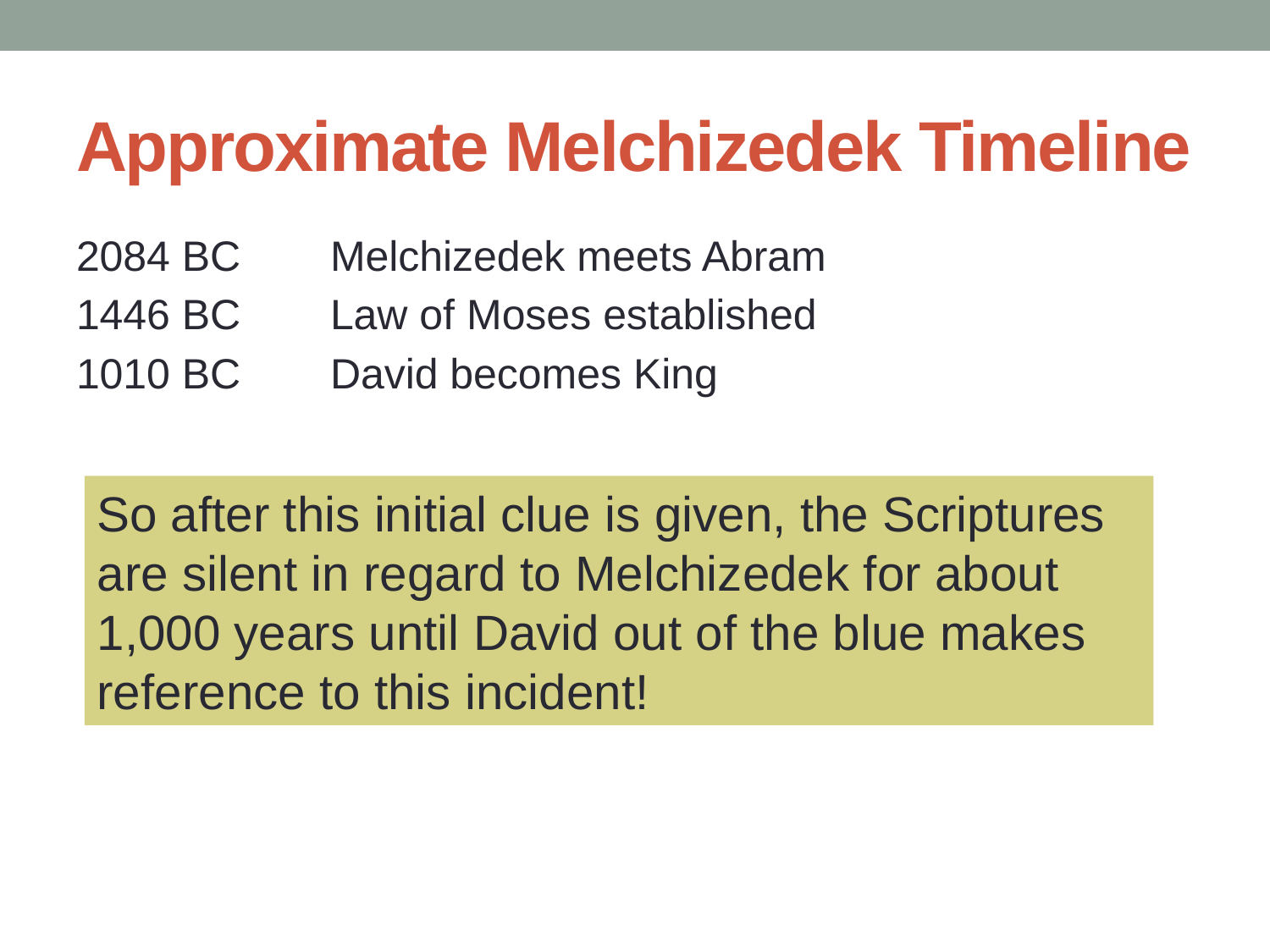

# Approximate Melchizedek Timeline
2084 BC	Melchizedek meets Abram
1446 BC	Law of Moses established
1010 BC	David becomes King
So after this initial clue is given, the Scriptures are silent in regard to Melchizedek for about 1,000 years until David out of the blue makes reference to this incident!